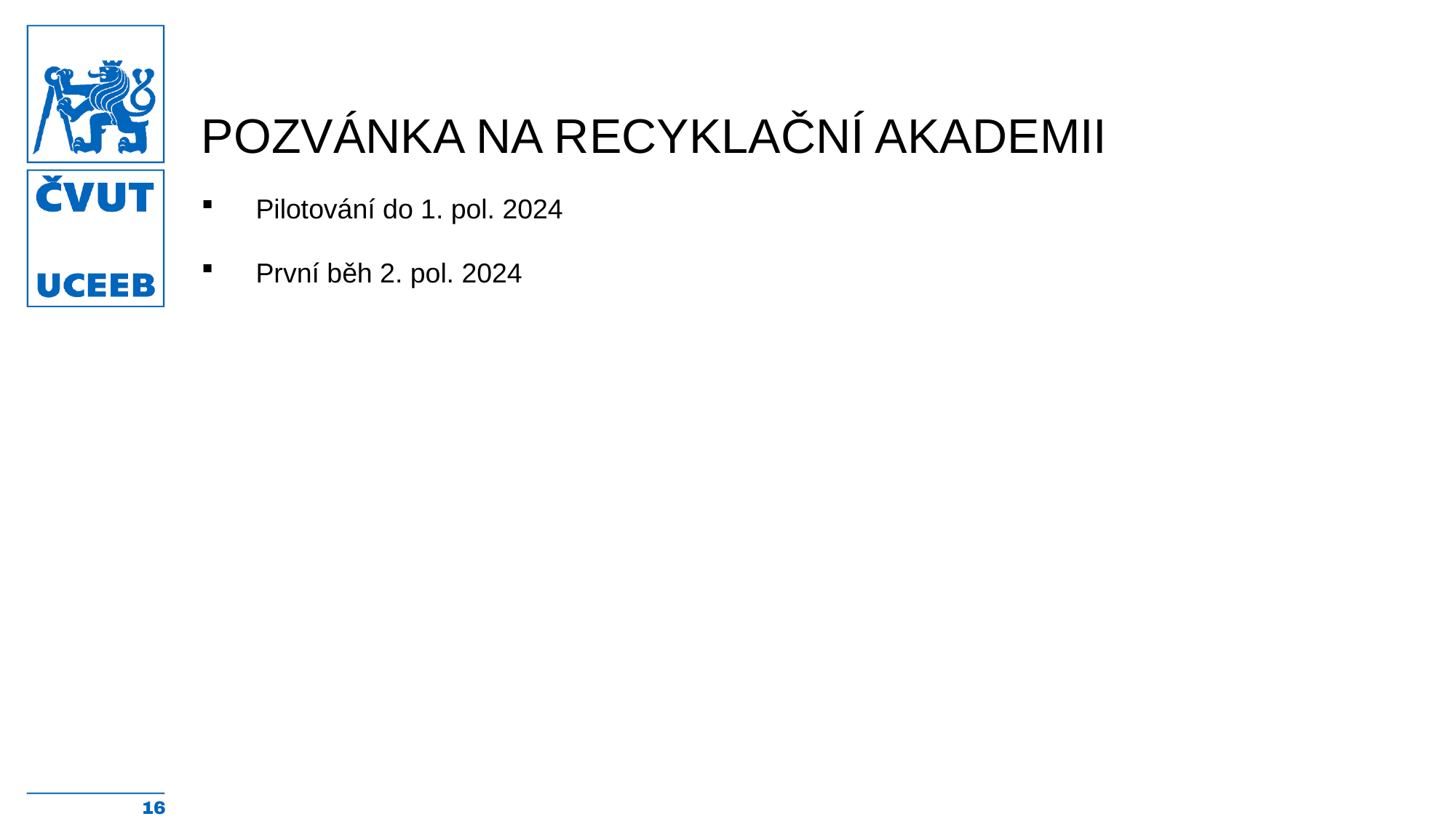

# Pozvánka na recyklační akademii
Pilotování do 1. pol. 2024
První běh 2. pol. 2024